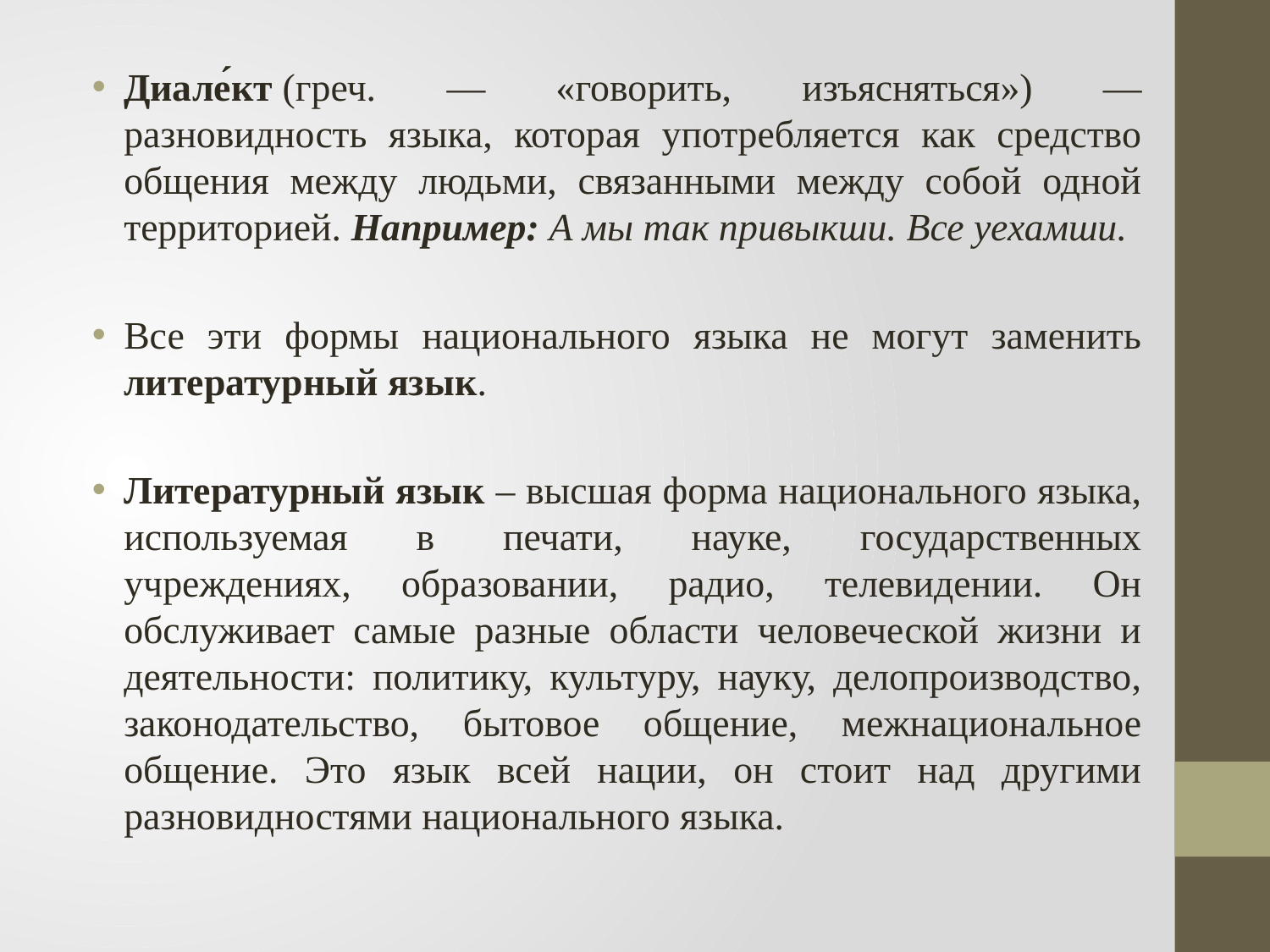

#
Диале́кт (греч. — «говорить, изъясняться») — разновидность языка, которая употребляется как средство общения между людьми, связанными между собой одной территорией. Например: А мы так привыкши. Все уехамши.

Все эти формы национального языка не могут заменить литературный язык.

Литературный язык – высшая форма национального языка, используемая в печати, науке, государственных учреждениях, образовании, радио, телевидении. Он обслуживает самые разные области человеческой жизни и деятельности: политику, культуру, науку, делопроизводство, законодательство, бытовое общение, межнациональное общение. Это язык всей нации, он стоит над другими разновидностями национального языка.